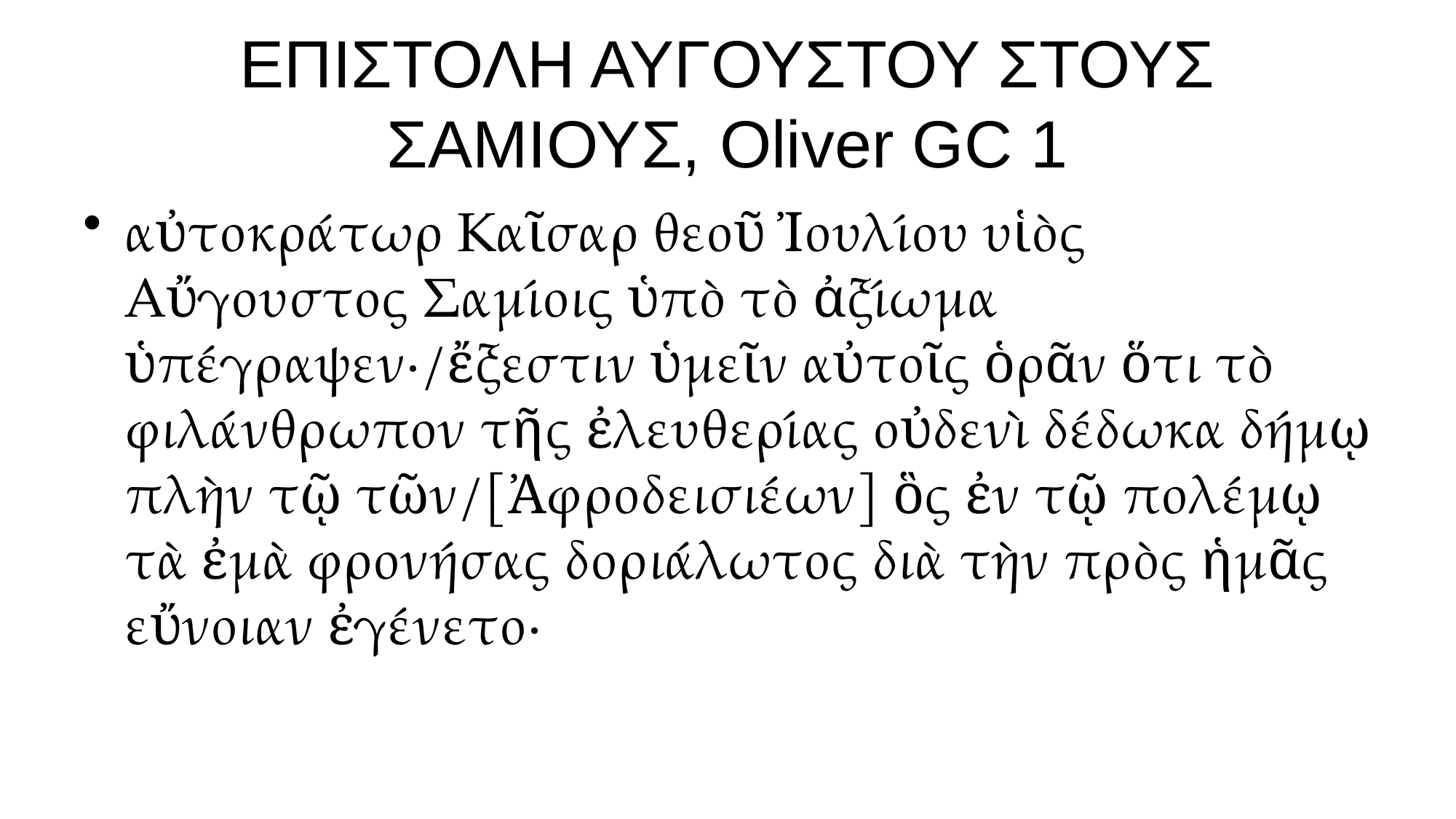

# ΕΠΙΣΤΟΛΗ ΑΥΓΟΥΣΤΟΥ ΣΤΟΥΣ ΣΑΜΙΟΥΣ, Oliver GC 1
αὐτοκράτωρ Καῖσαρ θεοῦ Ἰουλίου υἱὸς Αὔγουστος Σαμίοις ὑπὸ τὸ ἀξίωμα ὑπέγραψεν·/ἔξεστιν ὑμεῖν αὐτοῖς ὁρᾶν ὅτι τὸ φιλάνθρωπον τῆς ἐλευθερίας οὐδενὶ δέδωκα δήμῳ πλὴν τῷ τῶν/[Ἀφροδεισιέων] ὃς ἐν τῷ πολέμῳ τὰ ἐμὰ φρονήσας δοριάλωτος διὰ τὴν πρὸς ἡμᾶς εὔνοιαν ἐγένετο·